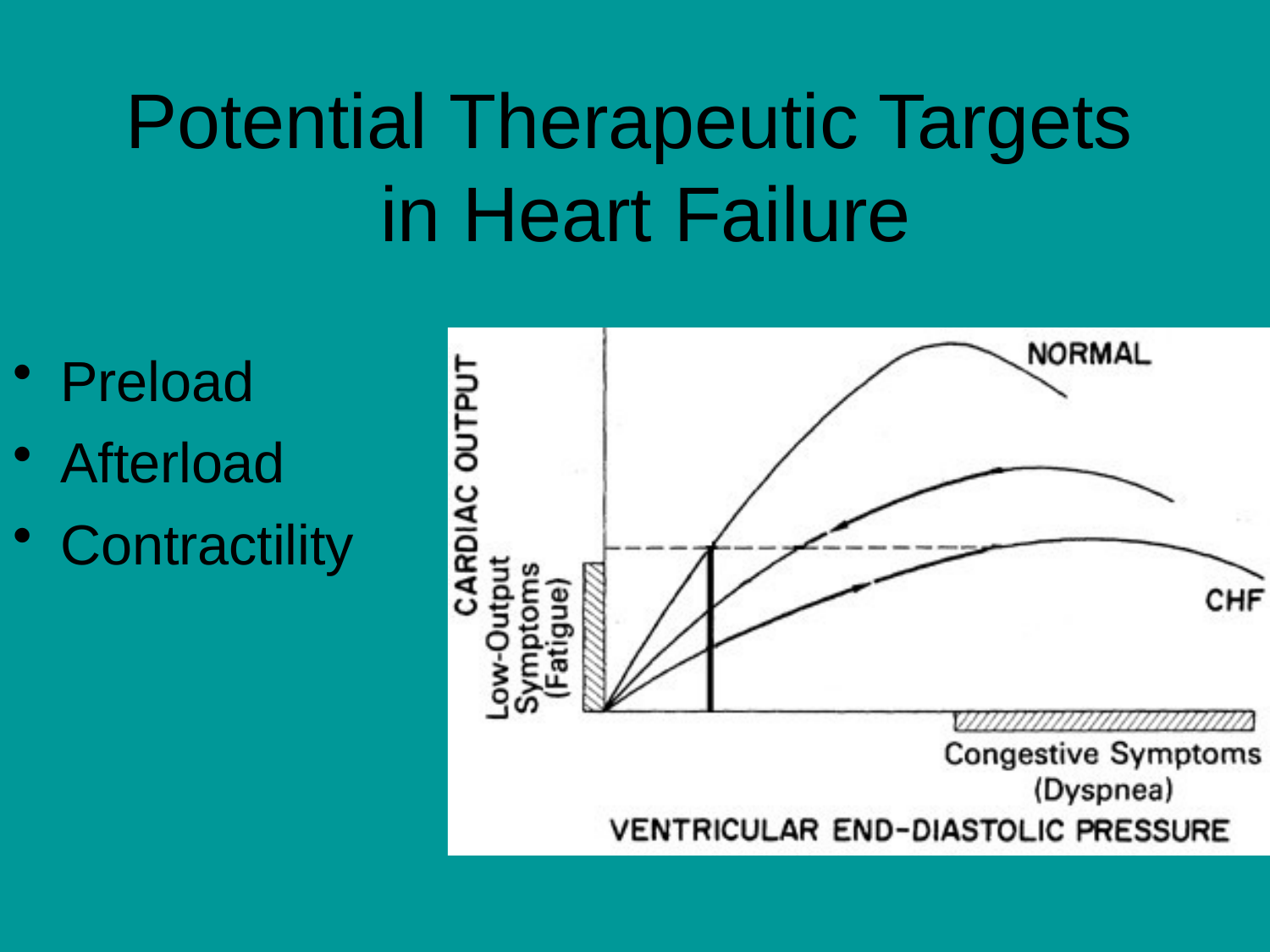

# Potential Therapeutic Targets  in Heart Failure

Preload
Afterload
Contractility